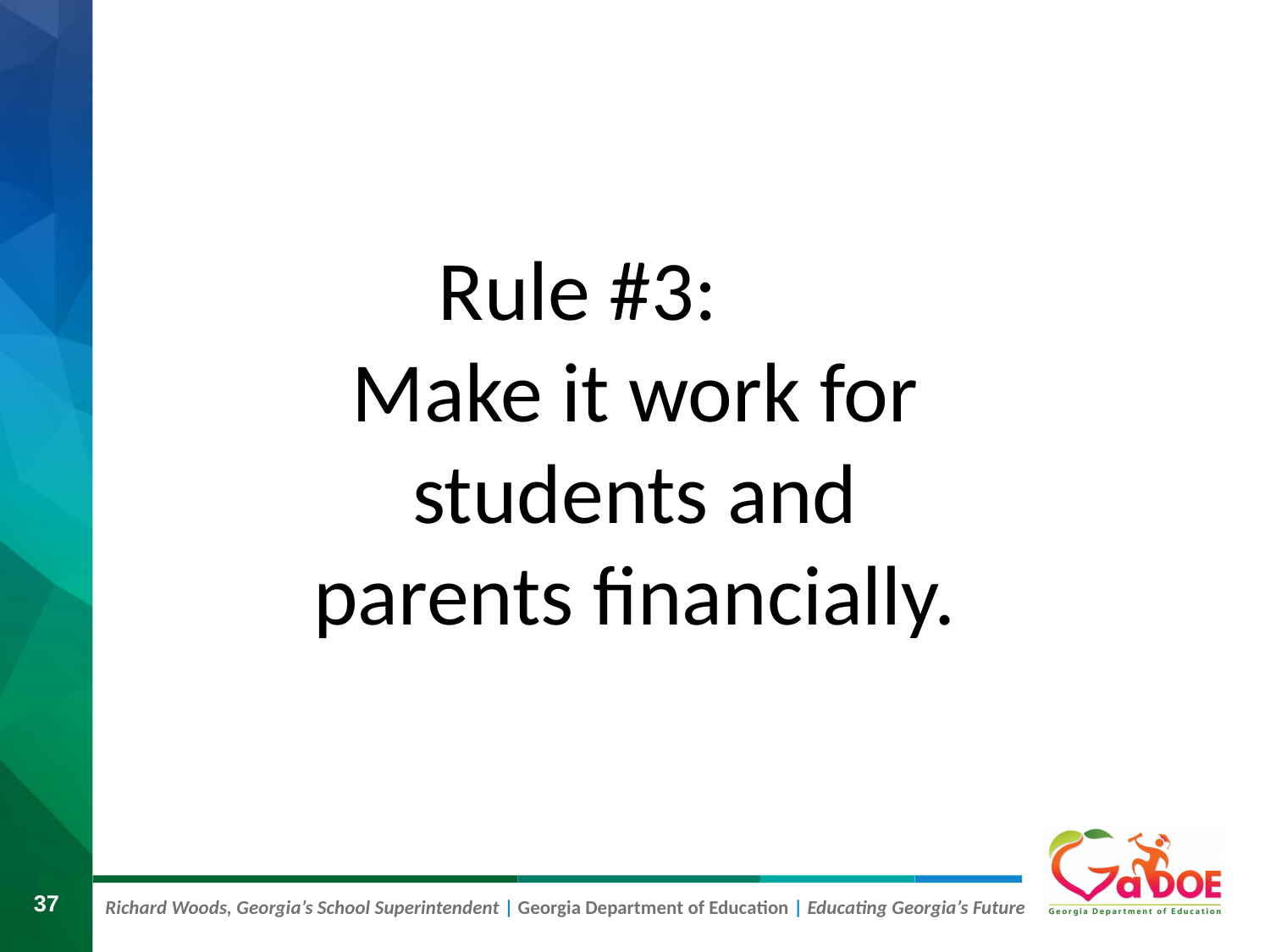

Rule #3:
Make it work for students and parents financially.